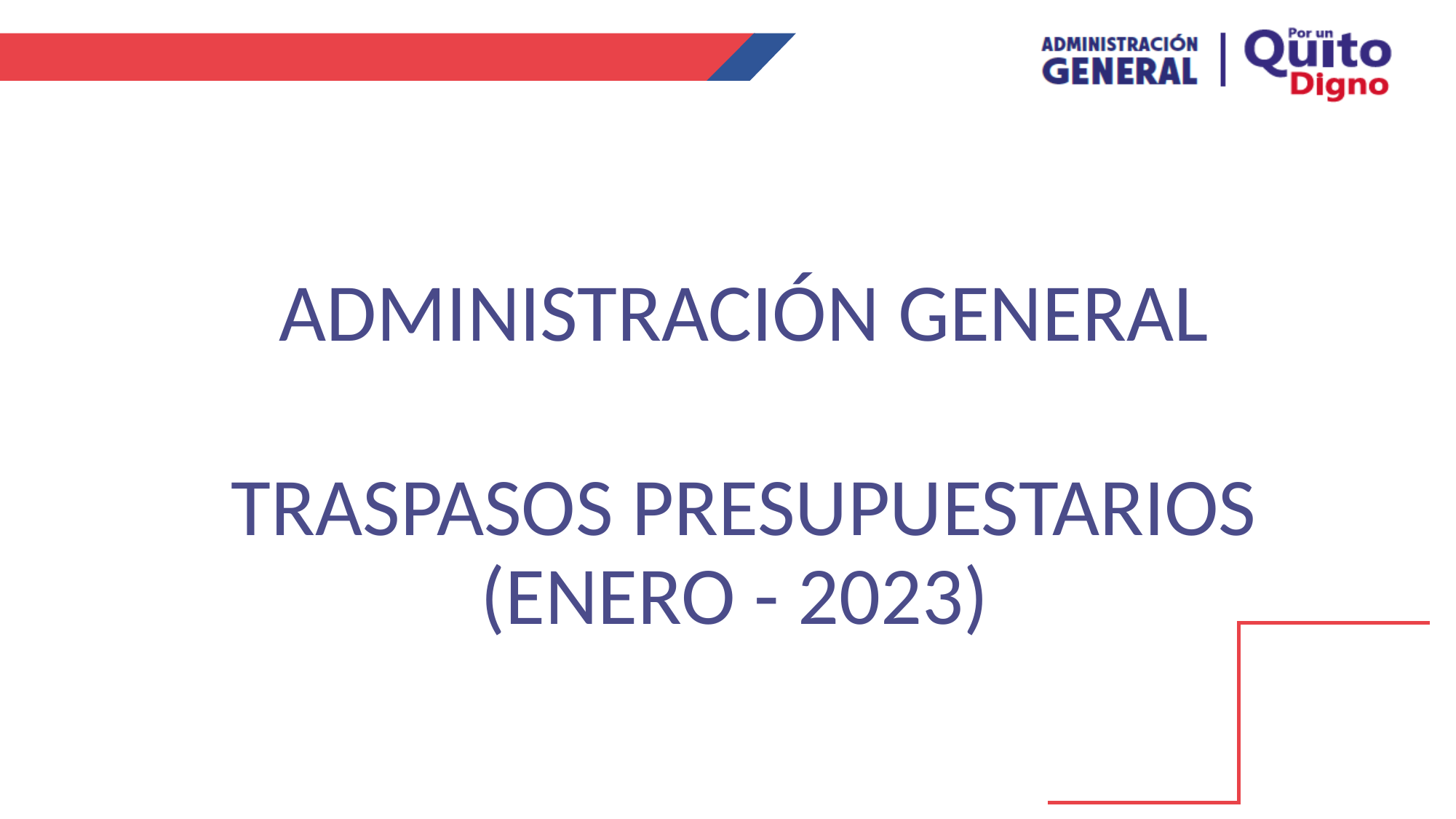

ADMINISTRACIÓN GENERAL
TRASPASOS PRESUPUESTARIOS
(ENERO - 2023)